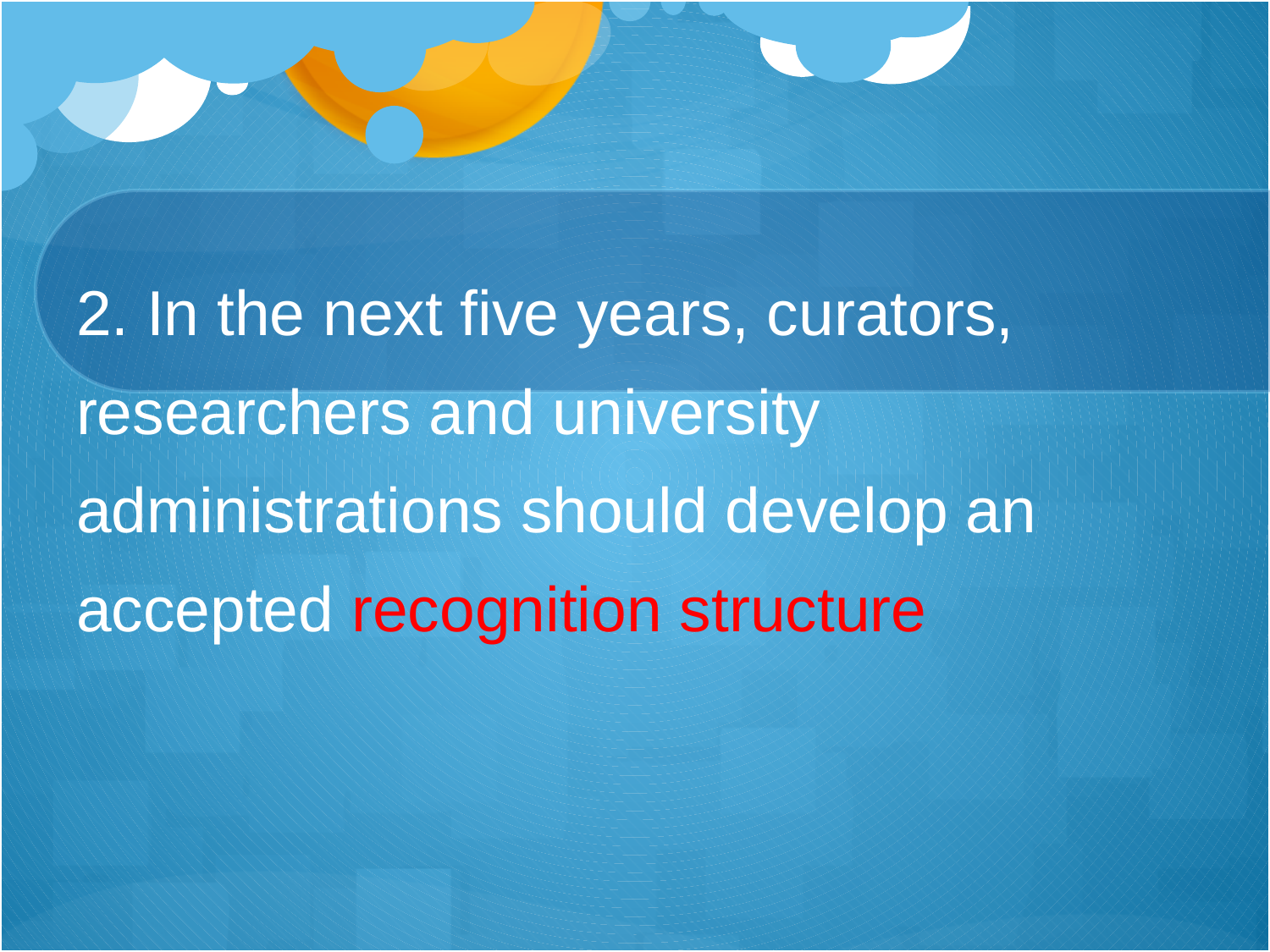

# 2. In the next five years, curators,  researchers and university administrations should develop an accepted recognition structure